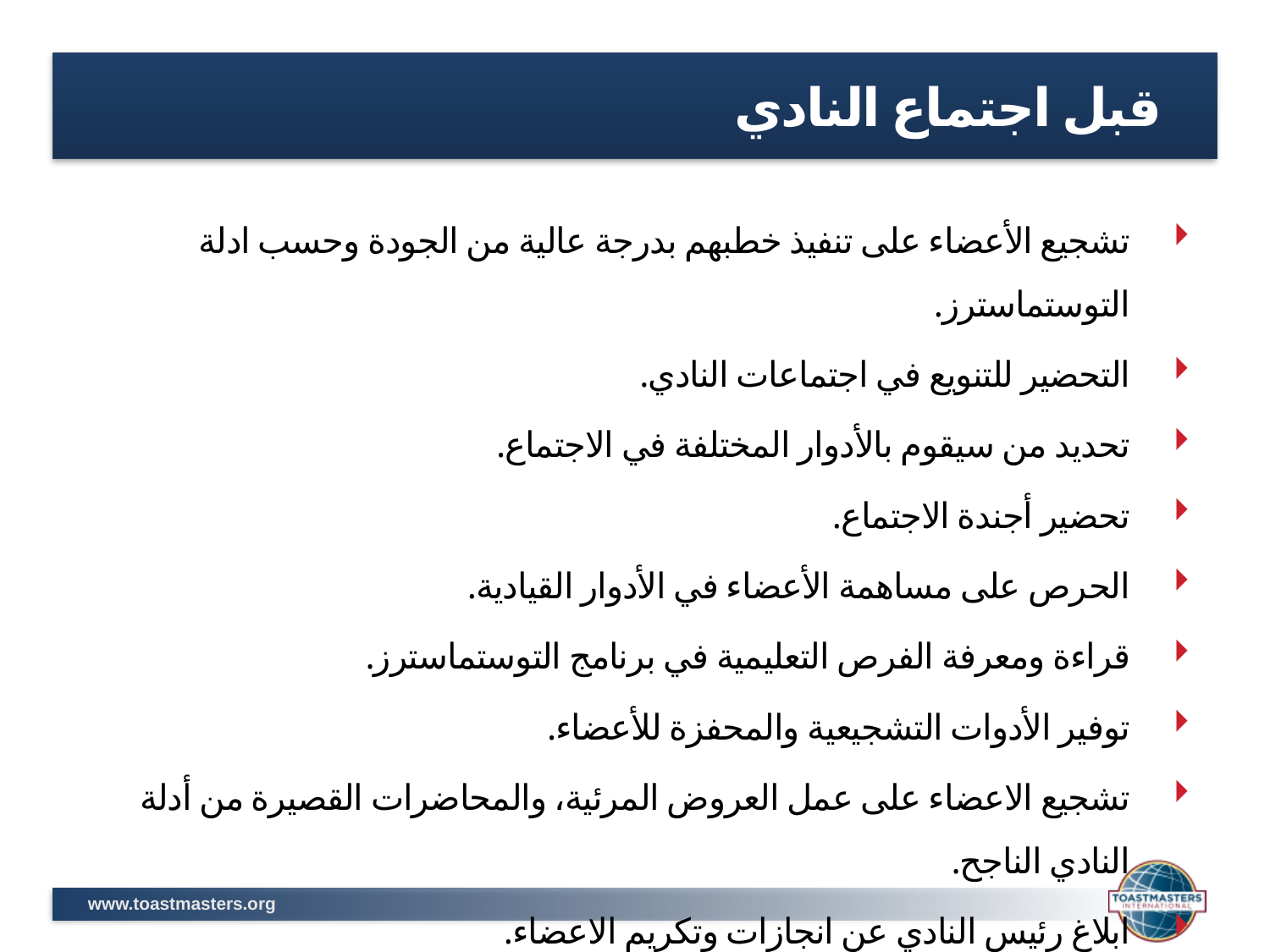

قبل اجتماع النادي
تشجيع الأعضاء على تنفيذ خطبهم بدرجة عالية من الجودة وحسب ادلة التوستماسترز.
التحضير للتنويع في اجتماعات النادي.
تحديد من سيقوم بالأدوار المختلفة في الاجتماع.
تحضير أجندة الاجتماع.
الحرص على مساهمة الأعضاء في الأدوار القيادية.
قراءة ومعرفة الفرص التعليمية في برنامج التوستماسترز.
توفير الأدوات التشجيعية والمحفزة للأعضاء.
تشجيع الاعضاء على عمل العروض المرئية، والمحاضرات القصيرة من أدلة النادي الناجح.
ابلاغ رئيس النادي عن انجازات وتكريم الاعضاء.